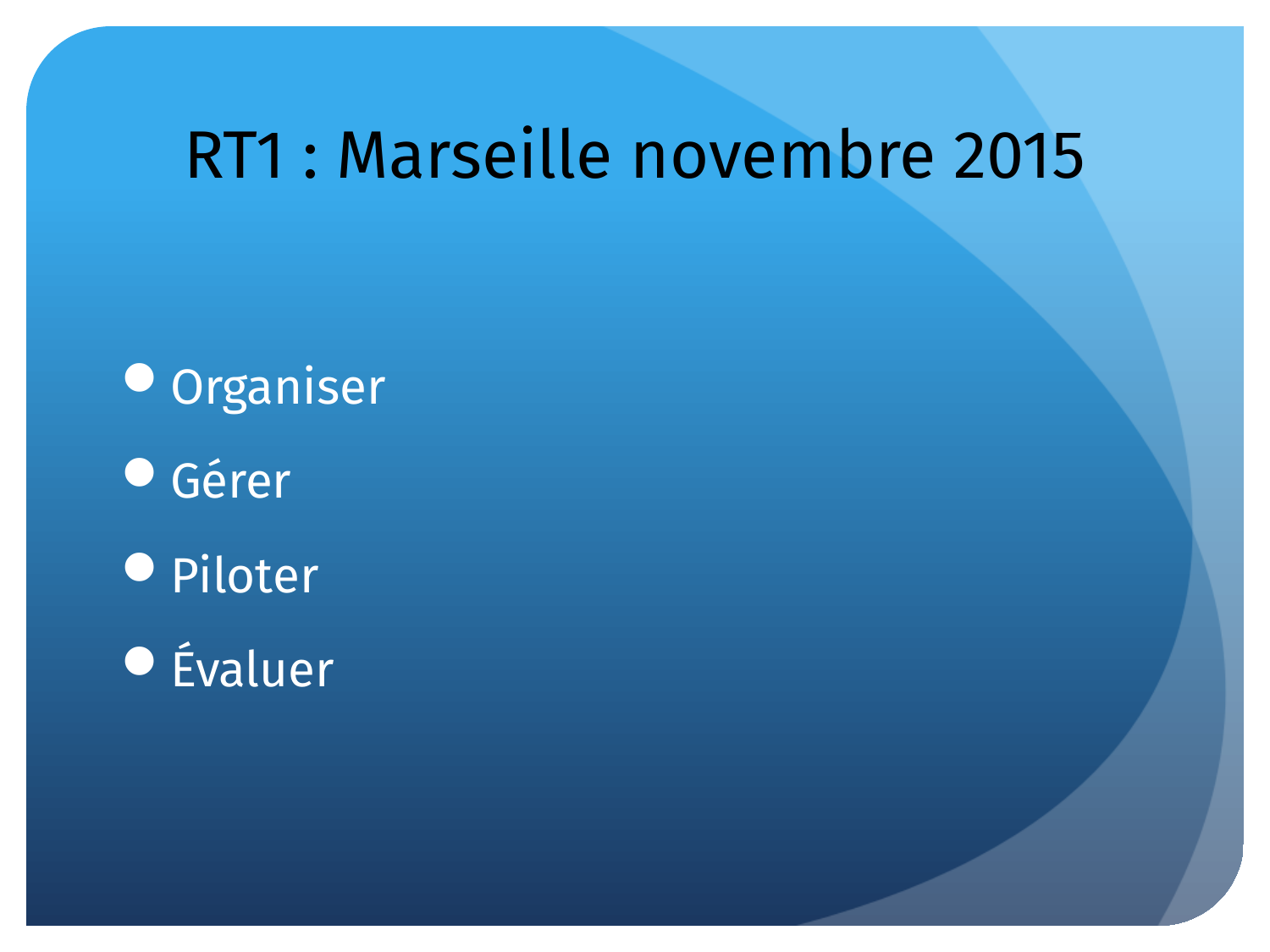

# RT1 : Marseille novembre 2015

Organiser
Gérer
Piloter
Évaluer